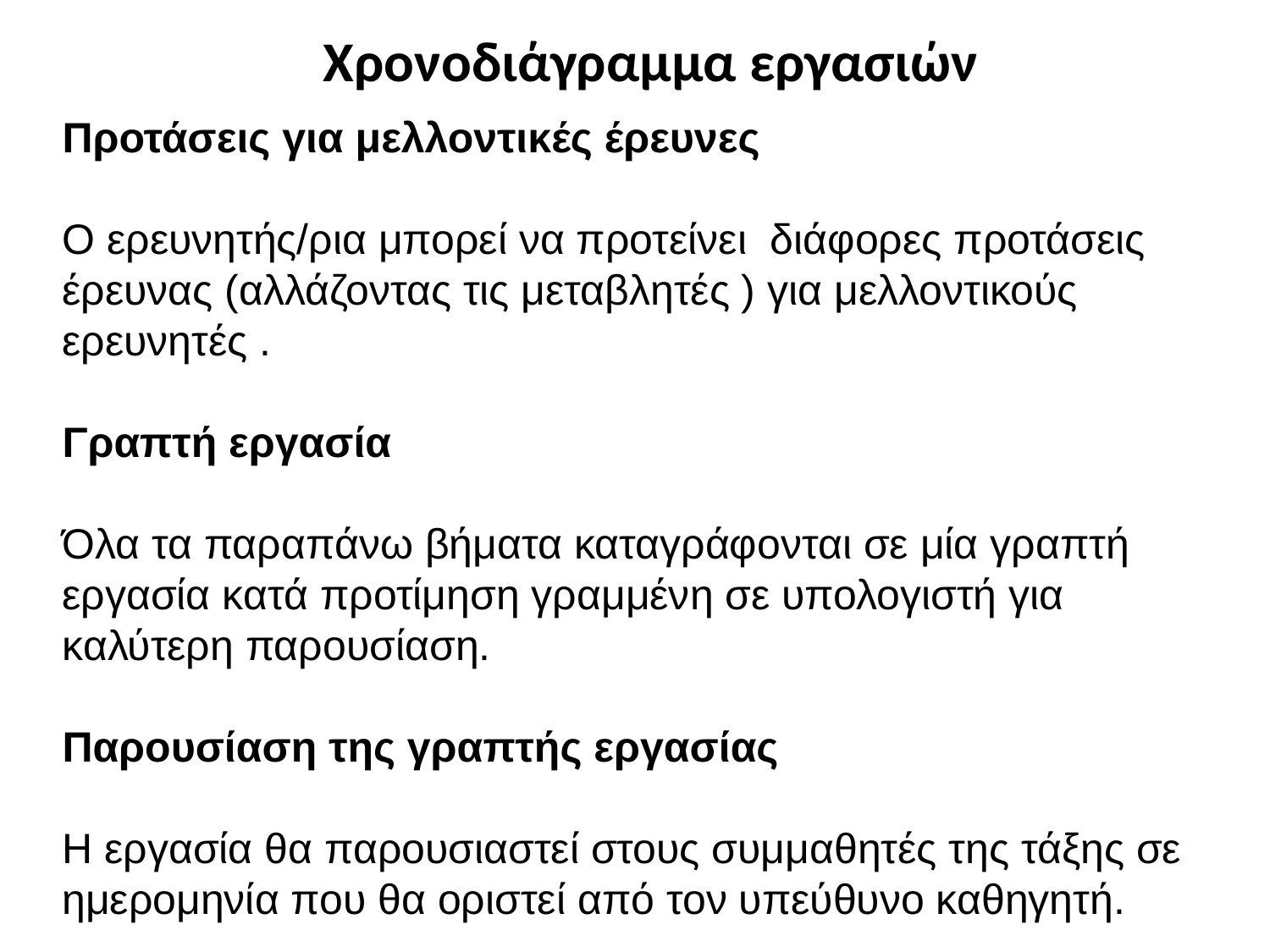

# Χρονοδιάγραμμα εργασιών
Προτάσεις για μελλοντικές έρευνες

Ο ερευνητής/ρια μπορεί να προτείνει  διάφορες προτάσεις έρευνας (αλλάζοντας τις μεταβλητές ) για μελλοντικούς ερευνητές .

Γραπτή εργασία

Όλα τα παραπάνω βήματα καταγράφονται σε μία γραπτή εργασία κατά προτίμηση γραμμένη σε υπολογιστή για καλύτερη παρουσίαση.

Παρουσίαση της γραπτής εργασίας

Η εργασία θα παρουσιαστεί στους συμμαθητές της τάξης σε ημερομηνία που θα οριστεί από τον υπεύθυνο καθηγητή.